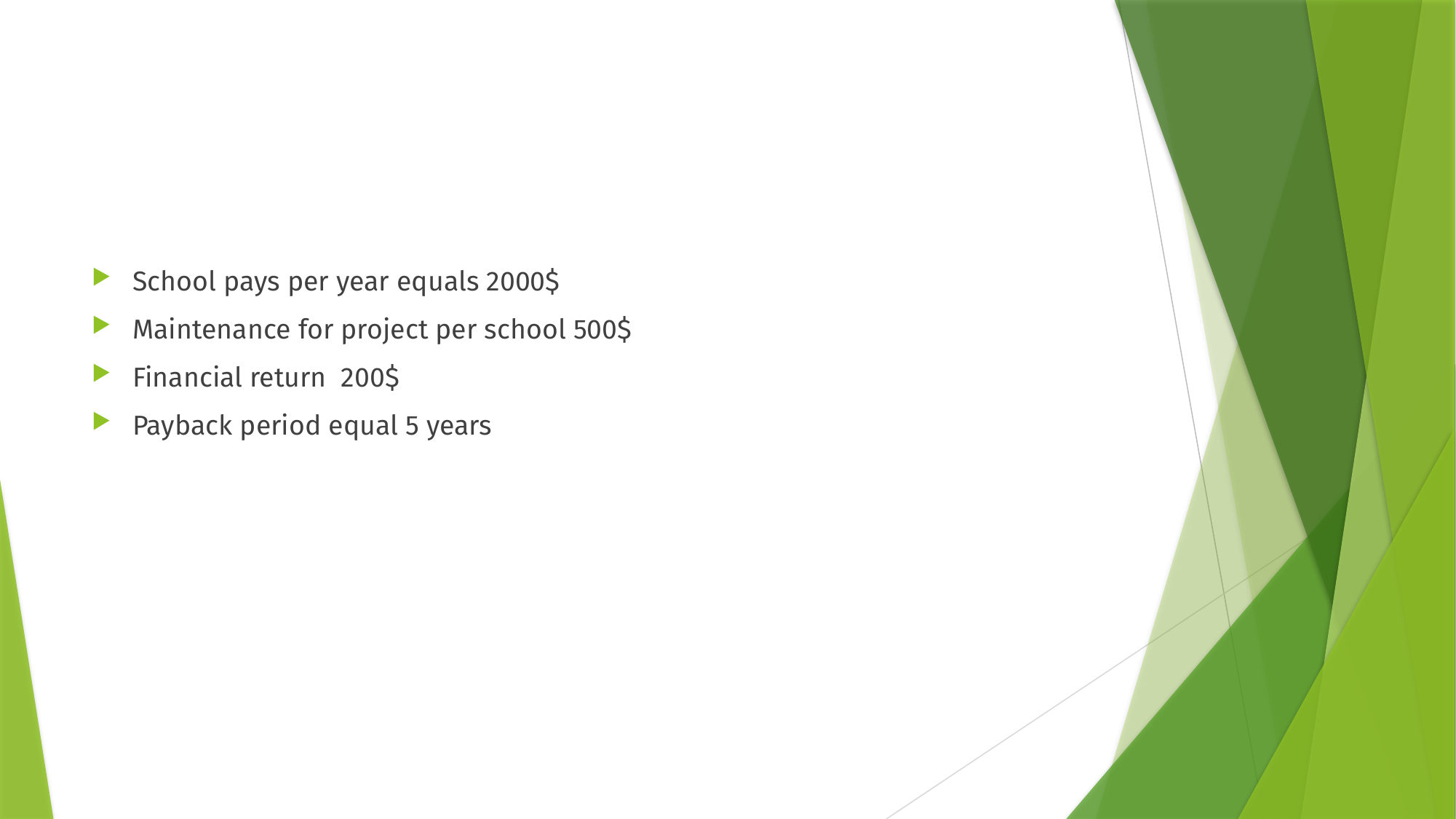

#
School pays per year equals 2000$
Maintenance for project per school 500$
Financial return  200$
Payback period equal 5 years